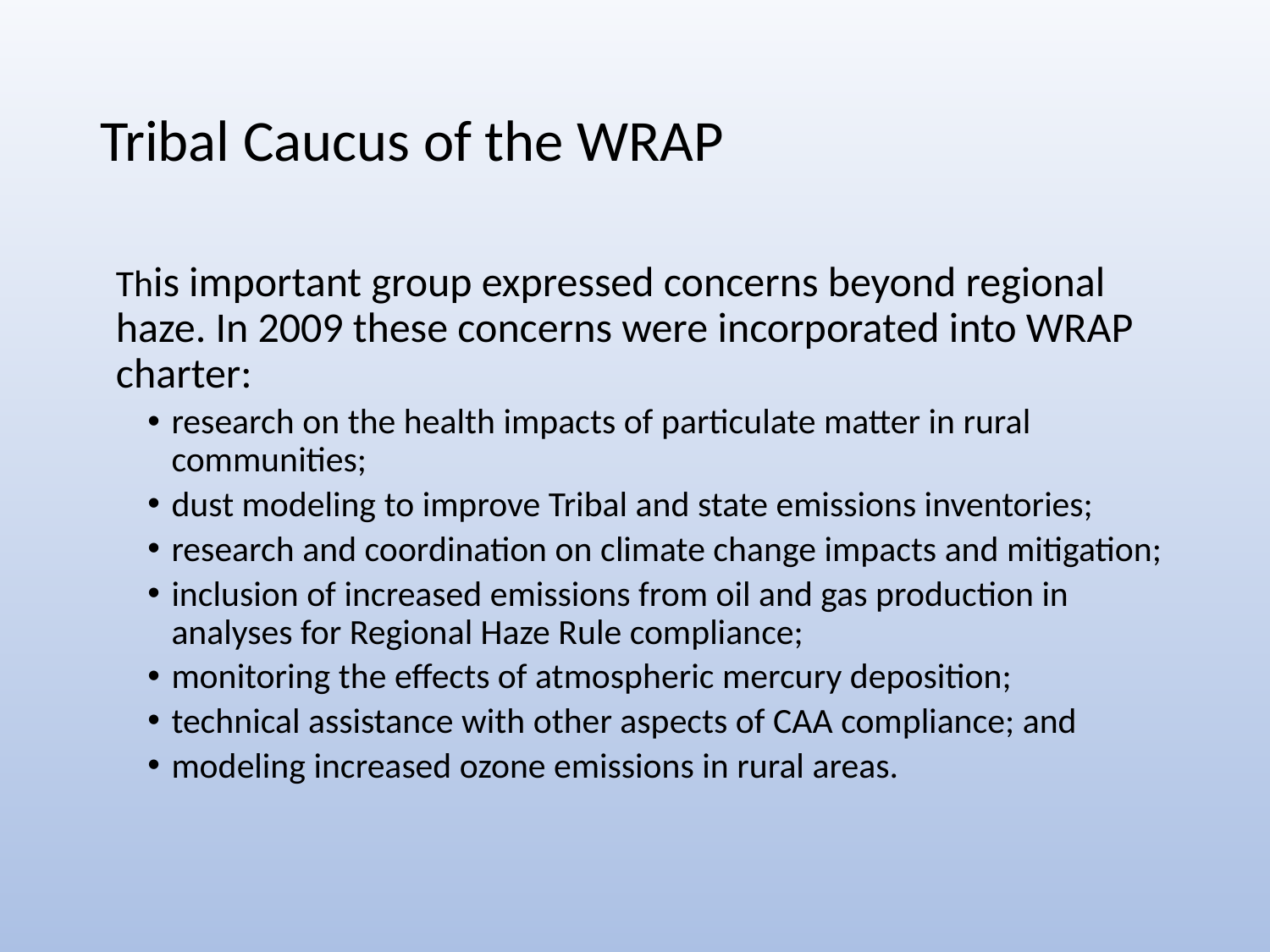

# Tribal Caucus of the WRAP
This important group expressed concerns beyond regional haze. In 2009 these concerns were incorporated into WRAP charter:
research on the health impacts of particulate matter in rural communities;
dust modeling to improve Tribal and state emissions inventories;
research and coordination on climate change impacts and mitigation;
inclusion of increased emissions from oil and gas production in analyses for Regional Haze Rule compliance;
monitoring the effects of atmospheric mercury deposition;
technical assistance with other aspects of CAA compliance; and
modeling increased ozone emissions in rural areas.